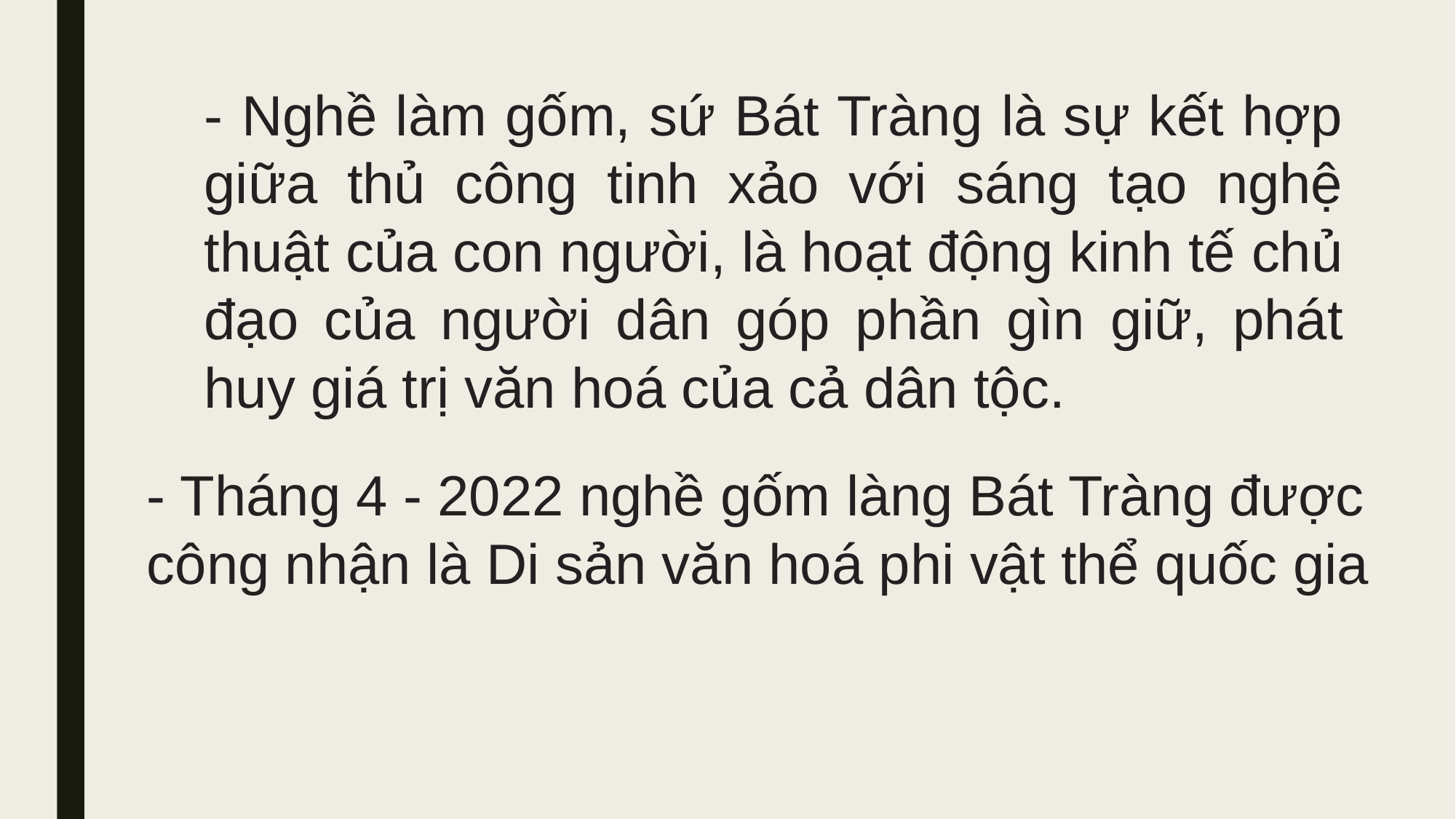

- Nghề làm gốm, sứ Bát Tràng là sự kết hợp giữa thủ công tinh xảo với sáng tạo nghệ thuật của con người, là hoạt động kinh tế chủ đạo của người dân góp phần gìn giữ, phát huy giá trị văn hoá của cả dân tộc.
- Tháng 4 - 2022 nghề gốm làng Bát Tràng được công nhận là Di sản văn hoá phi vật thể quốc gia